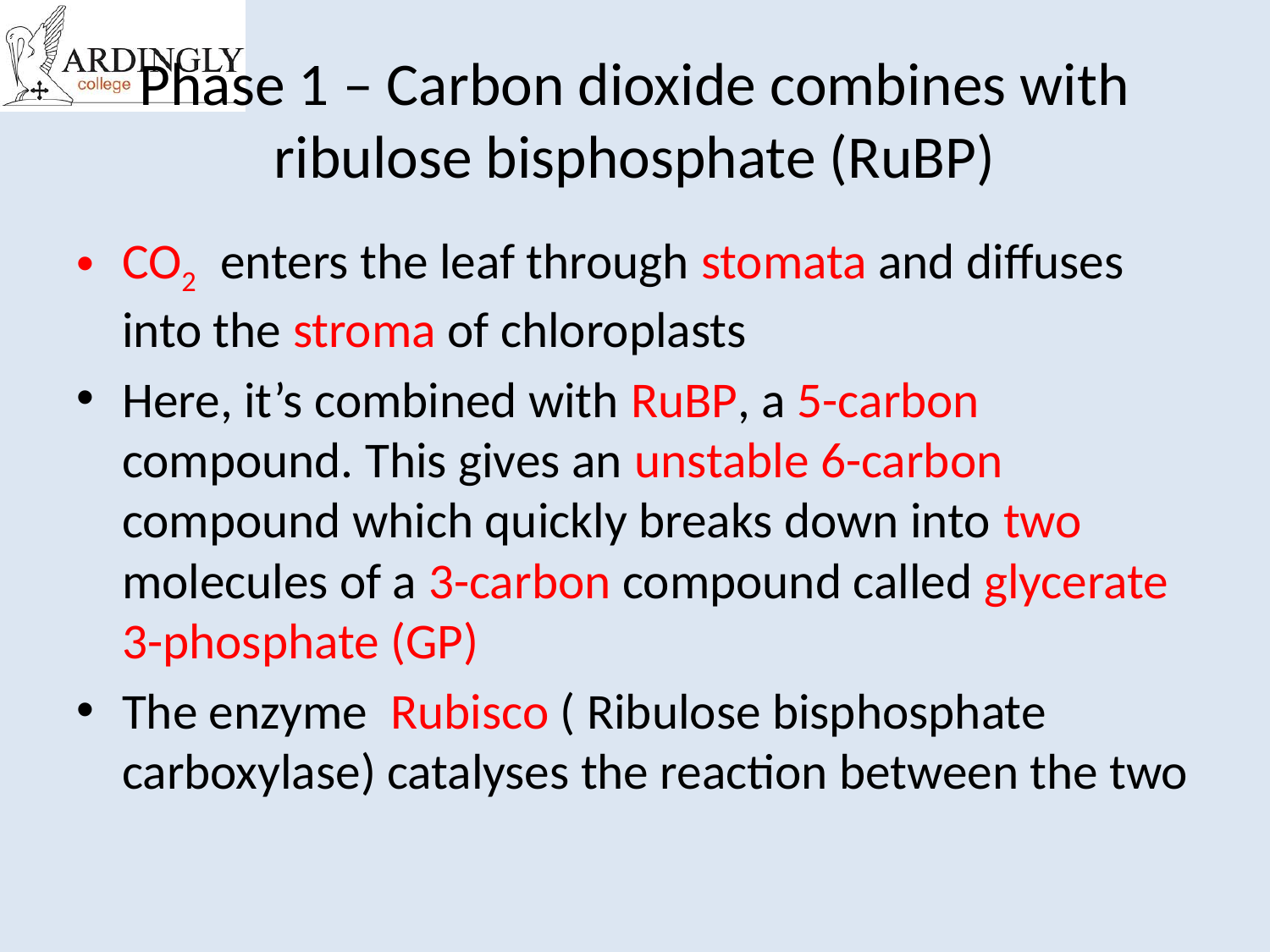

# Phase 1 – Carbon dioxide combines with ribulose bisphosphate (RuBP)
CO2   enters the leaf through stomata and diffuses into the stroma of chloroplasts
Here, it’s combined with RuBP, a 5-carbon compound. This gives an unstable 6-carbon compound which quickly breaks down into two molecules of a 3-carbon compound called glycerate 3-phosphate (GP)
The enzyme  Rubisco ( Ribulose bisphosphate carboxylase) catalyses the reaction between the two